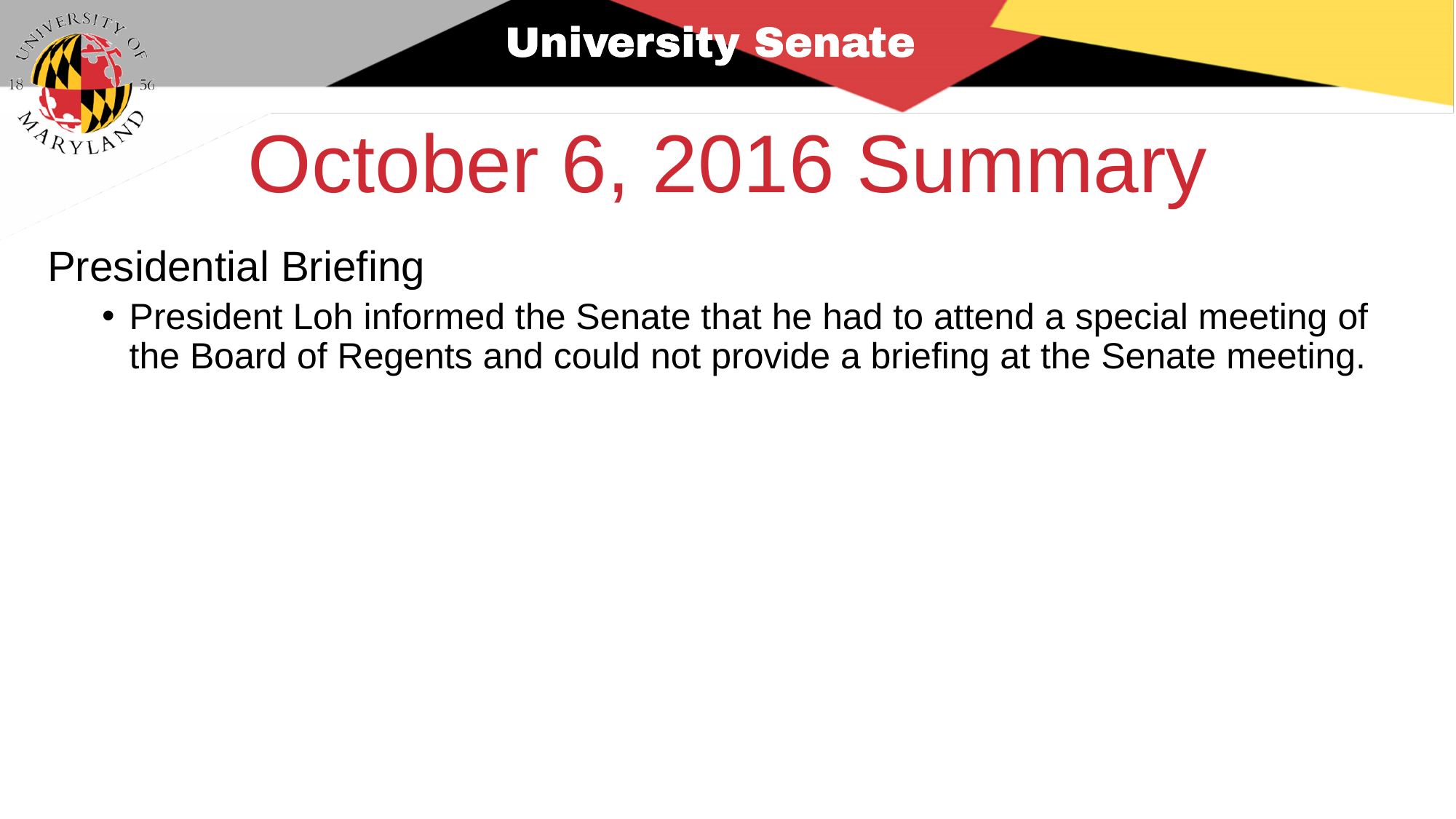

University Senate
# October 6, 2016 Summary
Presidential Briefing
President Loh informed the Senate that he had to attend a special meeting of the Board of Regents and could not provide a briefing at the Senate meeting.